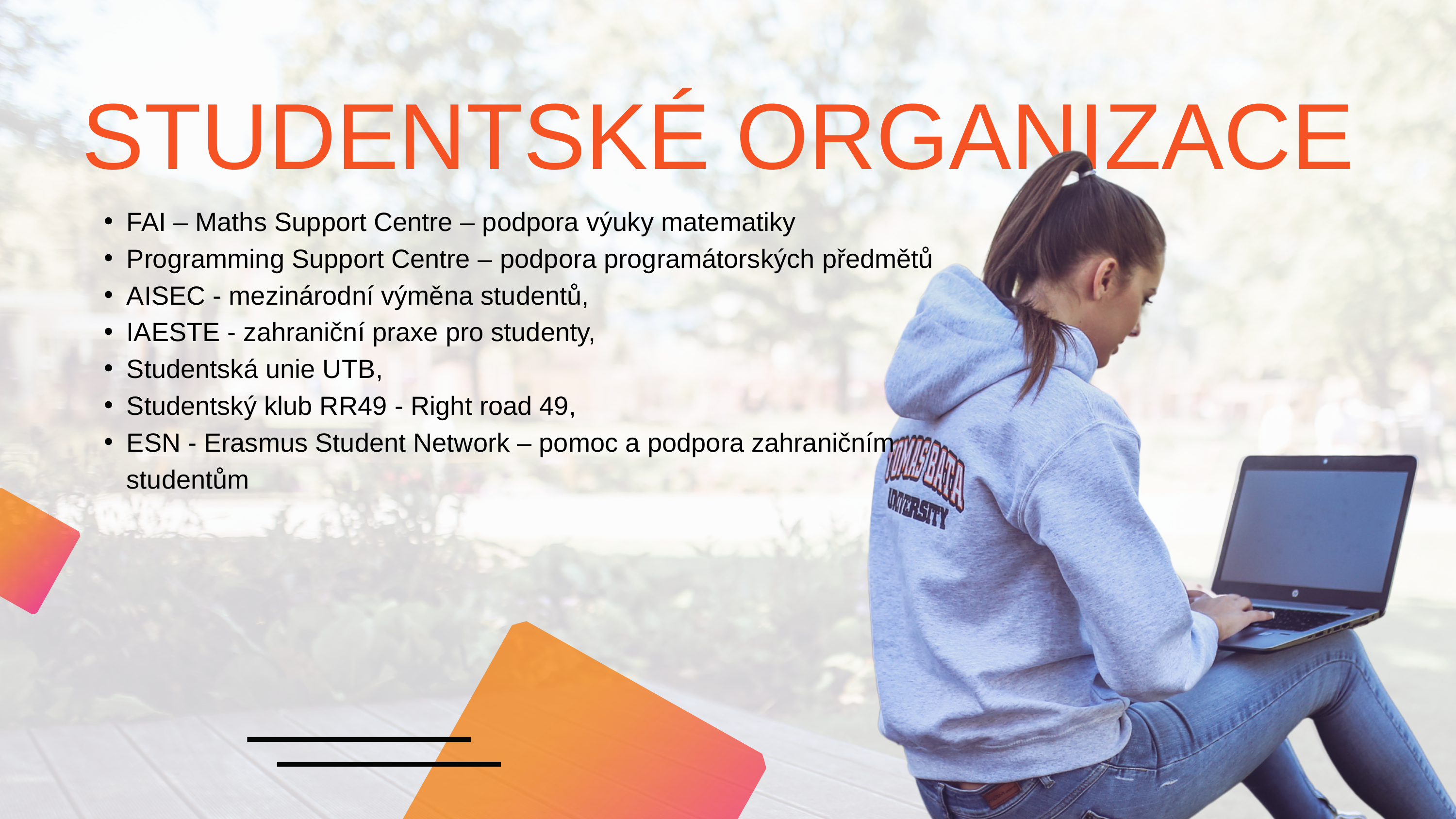

STUDENTSKÉ ORGANIZACE
FAI – Maths Support Centre – podpora výuky matematiky
Programming Support Centre – podpora programátorských předmětů
AISEC - mezinárodní výměna studentů,
IAESTE - zahraniční praxe pro studenty,
Studentská unie UTB,
Studentský klub RR49 - Right road 49,
ESN - Erasmus Student Network – pomoc a podpora zahraničním studentům